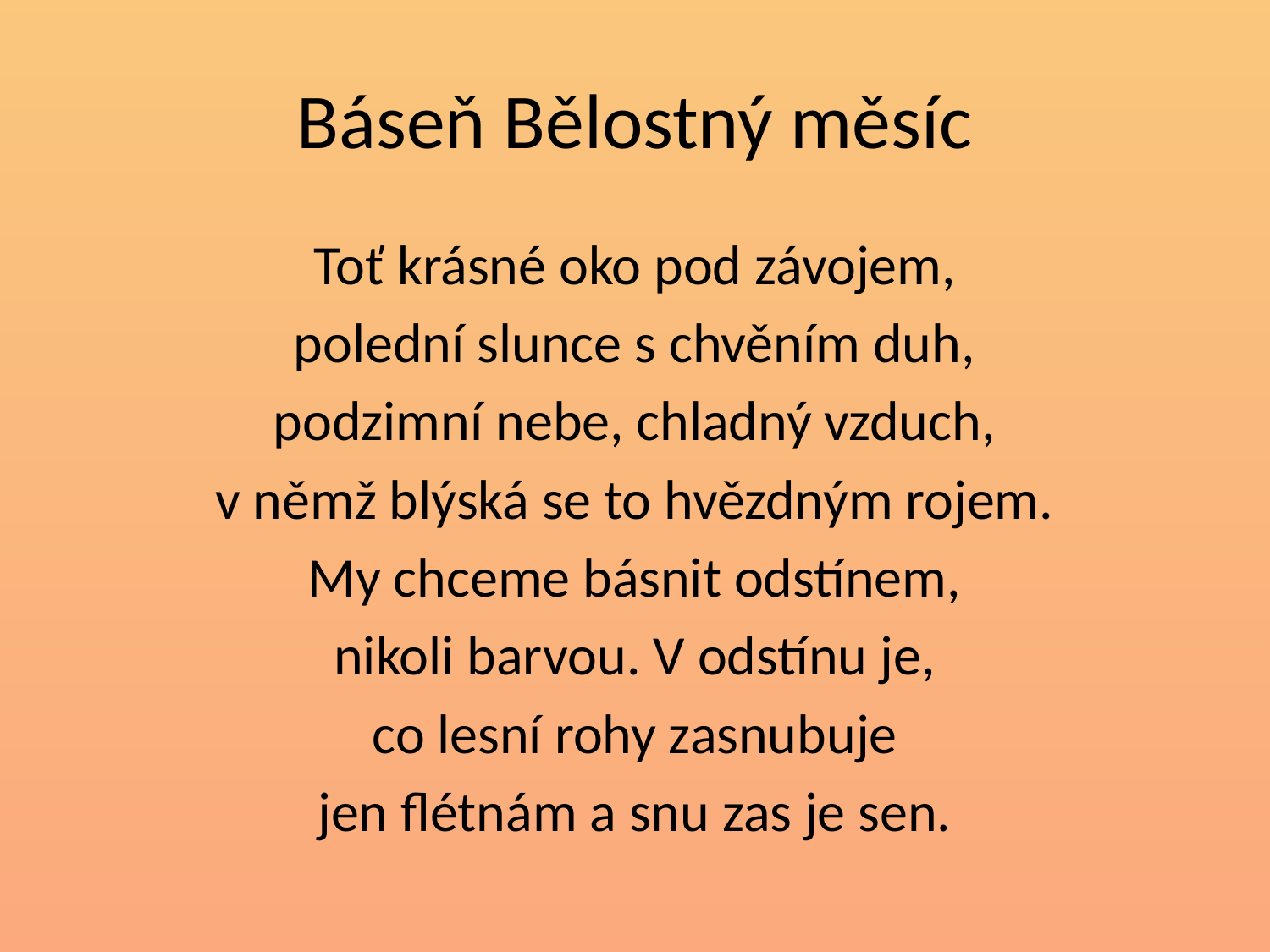

# Báseň Bělostný měsíc
Toť krásné oko pod závojem,
polední slunce s chvěním duh,
podzimní nebe, chladný vzduch,
v němž blýská se to hvězdným rojem.
My chceme básnit odstínem,
nikoli barvou. V odstínu je,
co lesní rohy zasnubuje
jen flétnám a snu zas je sen.